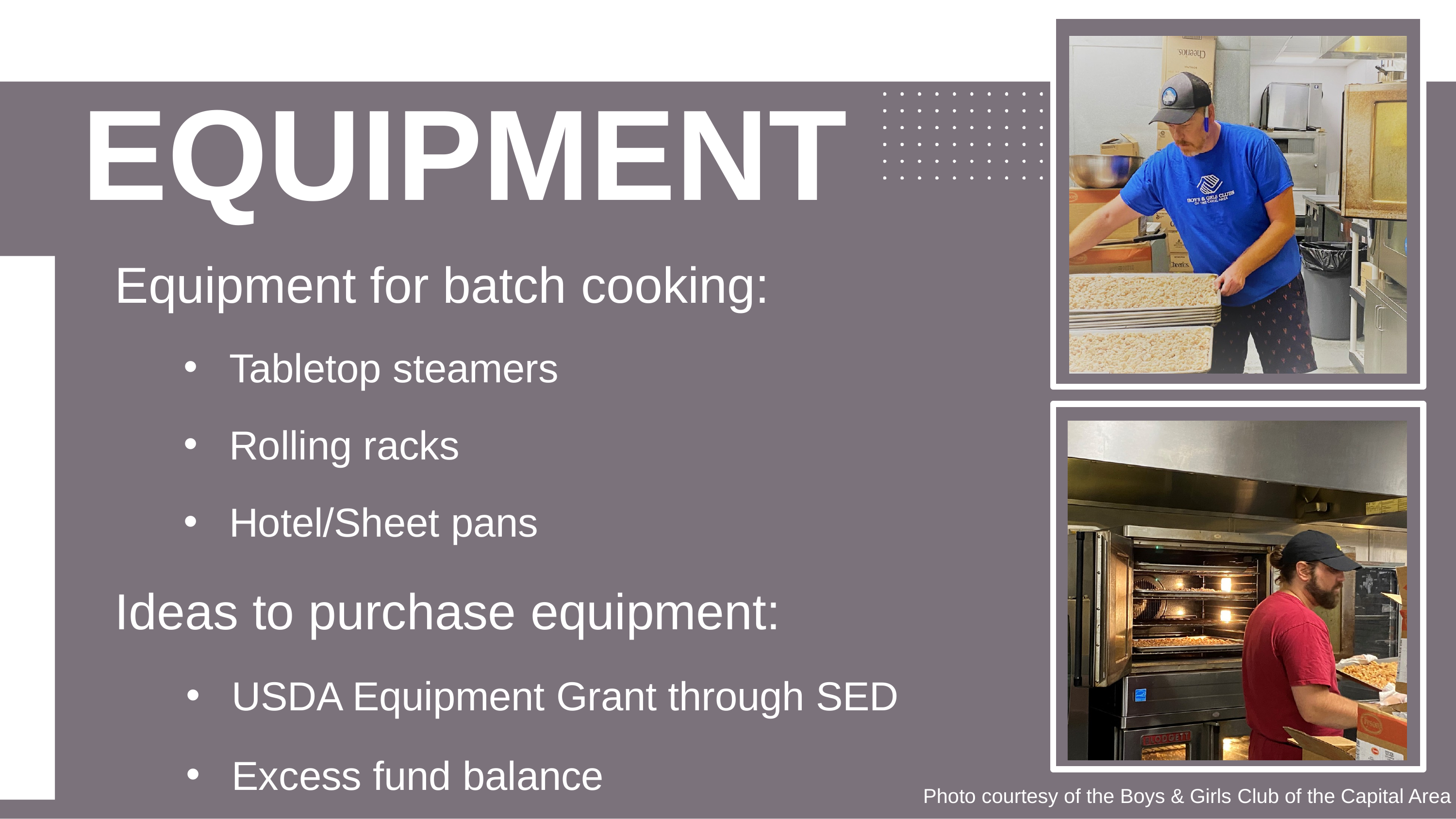

# EQUIPMENT

Equipment for batch cooking:
Tabletop steamers
Rolling racks
Hotel/Sheet pans

Ideas to purchase equipment:
USDA Equipment Grant through SED
Excess fund balance
Photo courtesy of the Boys & Girls Club of the Capital Area